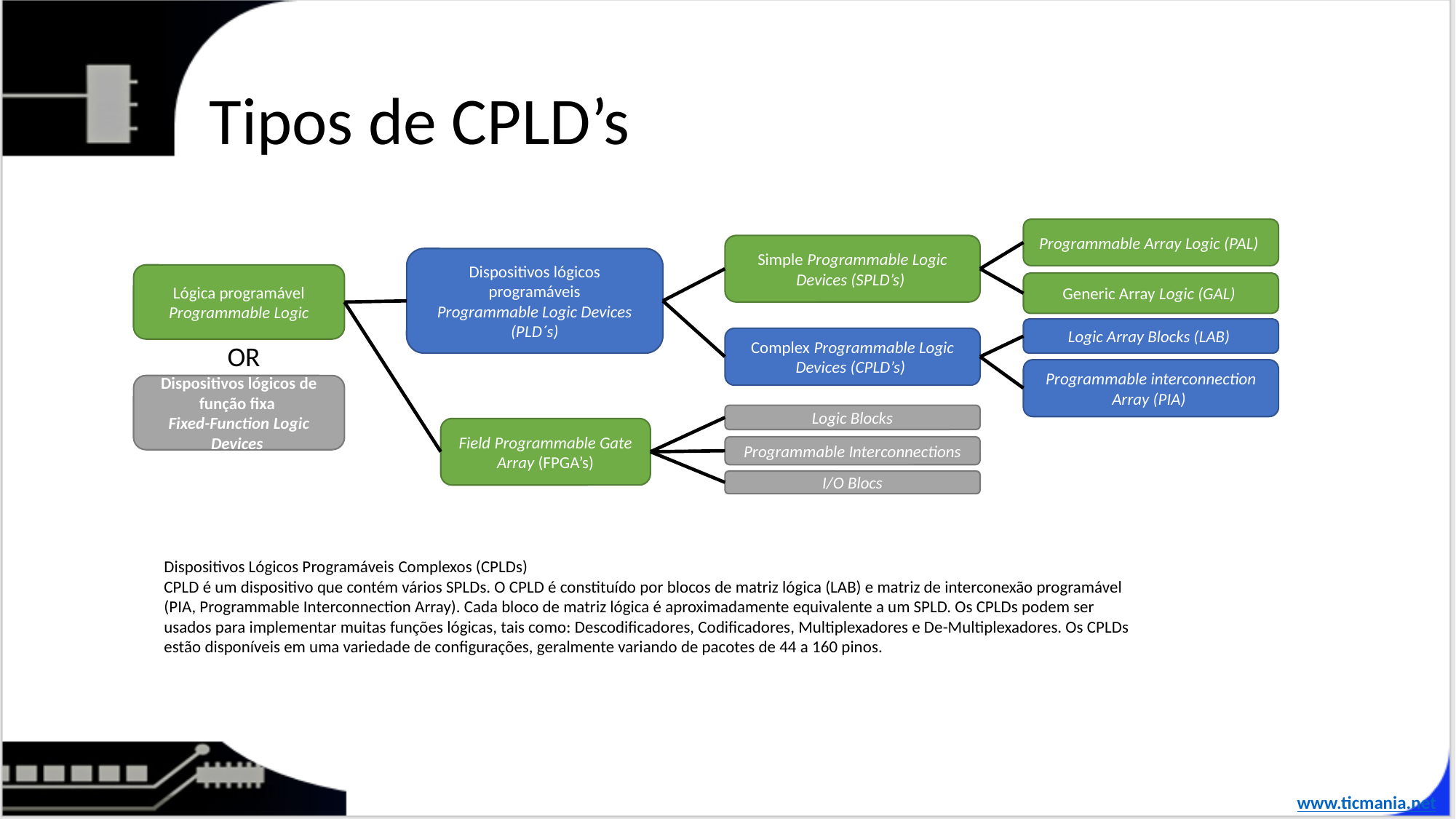

# Tipos de CPLD’s
Programmable Array Logic (PAL)
Simple Programmable Logic Devices (SPLD’s)
Dispositivos lógicos programáveis
Programmable Logic Devices (PLD´s)
Lógica programável
Programmable Logic
Complex Programmable Logic Devices (CPLD’s)
Field Programmable Gate Array (FPGA’s)
OR
Dispositivos lógicos de função fixa
Fixed-Function Logic Devices
Generic Array Logic (GAL)
Logic Array Blocks (LAB)
Programmable interconnection Array (PIA)
Logic Blocks
Programmable Interconnections
I/O Blocs
Dispositivos Lógicos Programáveis ​​Complexos (CPLDs)
CPLD é um dispositivo que contém vários SPLDs. O CPLD é constituído por blocos de matriz lógica (LAB) e matriz de interconexão programável (PIA, Programmable Interconnection Array). Cada bloco de matriz lógica é aproximadamente equivalente a um SPLD. Os CPLDs podem ser usados ​​para implementar muitas funções lógicas, tais como: Descodificadores, Codificadores, Multiplexadores e De-Multiplexadores. Os CPLDs estão disponíveis em uma variedade de configurações, geralmente variando de pacotes de 44 a 160 pinos.
www.ticmania.net